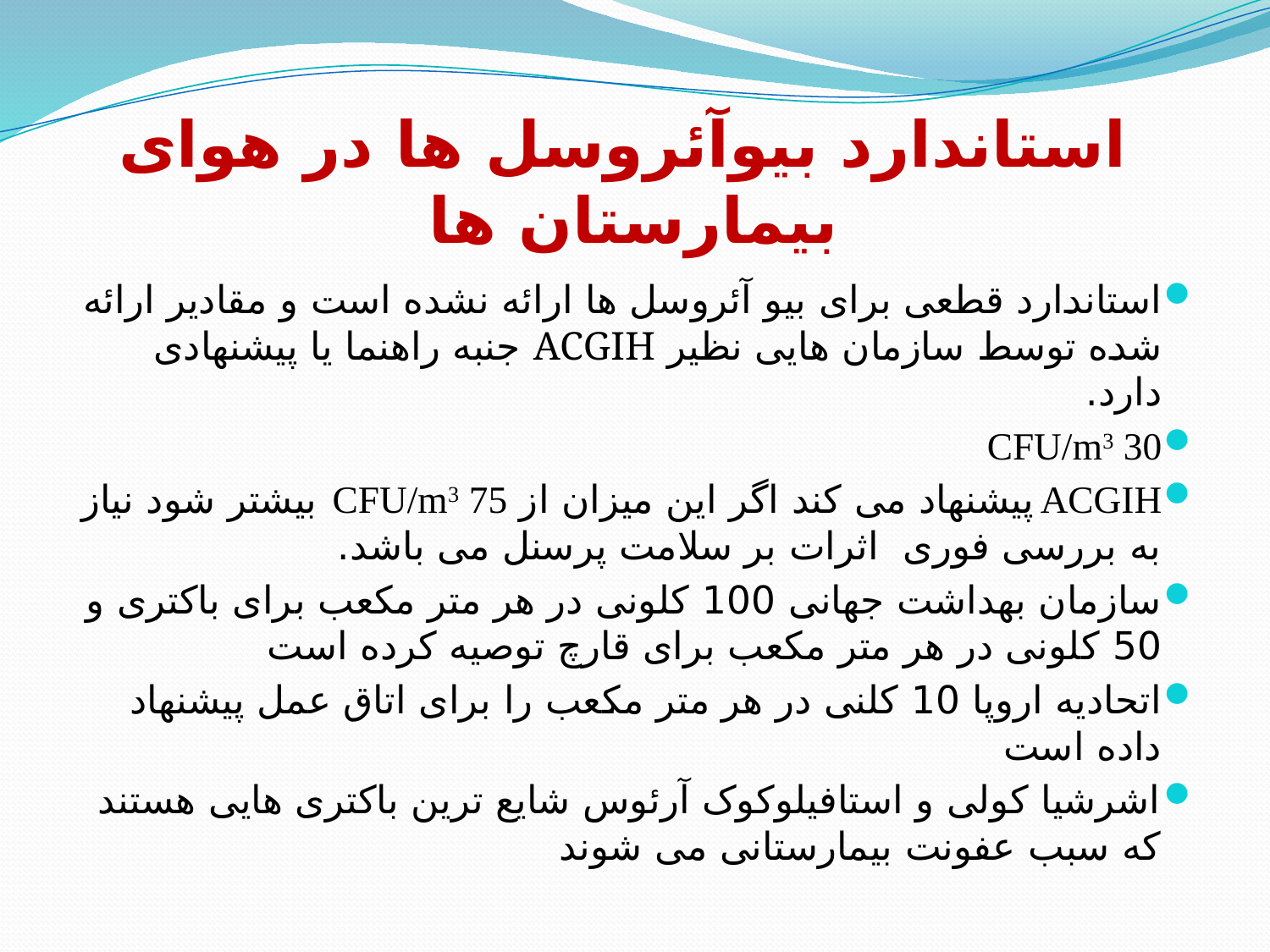

# استاندارد بیوآئروسل ها در هوای بیمارستان ها
استاندارد قطعی برای بیو آئروسل ها ارائه نشده است و مقادیر ارائه شده توسط سازمان هایی نظیر ACGIH جنبه راهنما یا پیشنهادی دارد.
30 CFU/m3
ACGIH پیشنهاد می کند اگر این میزان از 75 CFU/m3  بیشتر شود نیاز به بررسی فوری  اثرات بر سلامت پرسنل می باشد.
سازمان بهداشت جهانی 100 کلونی در هر متر مکعب برای باکتری و 50 کلونی در هر متر مکعب برای قارچ توصیه کرده است
اتحادیه اروپا 10 کلنی در هر متر مکعب را برای اتاق عمل پیشنهاد داده است
اشرشیا کولی و استافیلوکوک آرئوس شایع ترین باکتری هایی هستند که سبب عفونت بیمارستانی می شوند